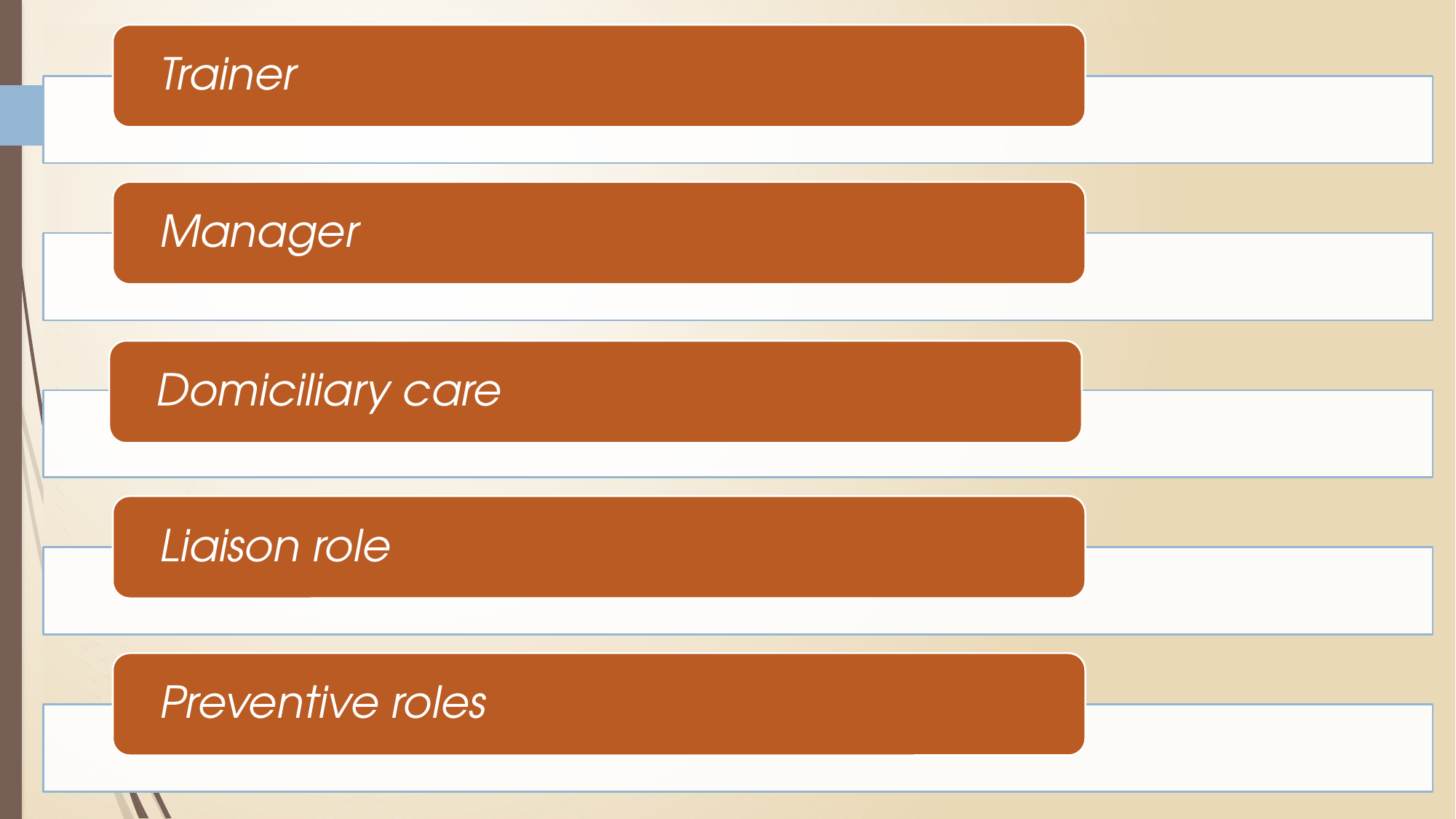

Trainer
Manager
Domiciliary care
Liaison role
Preventive roles